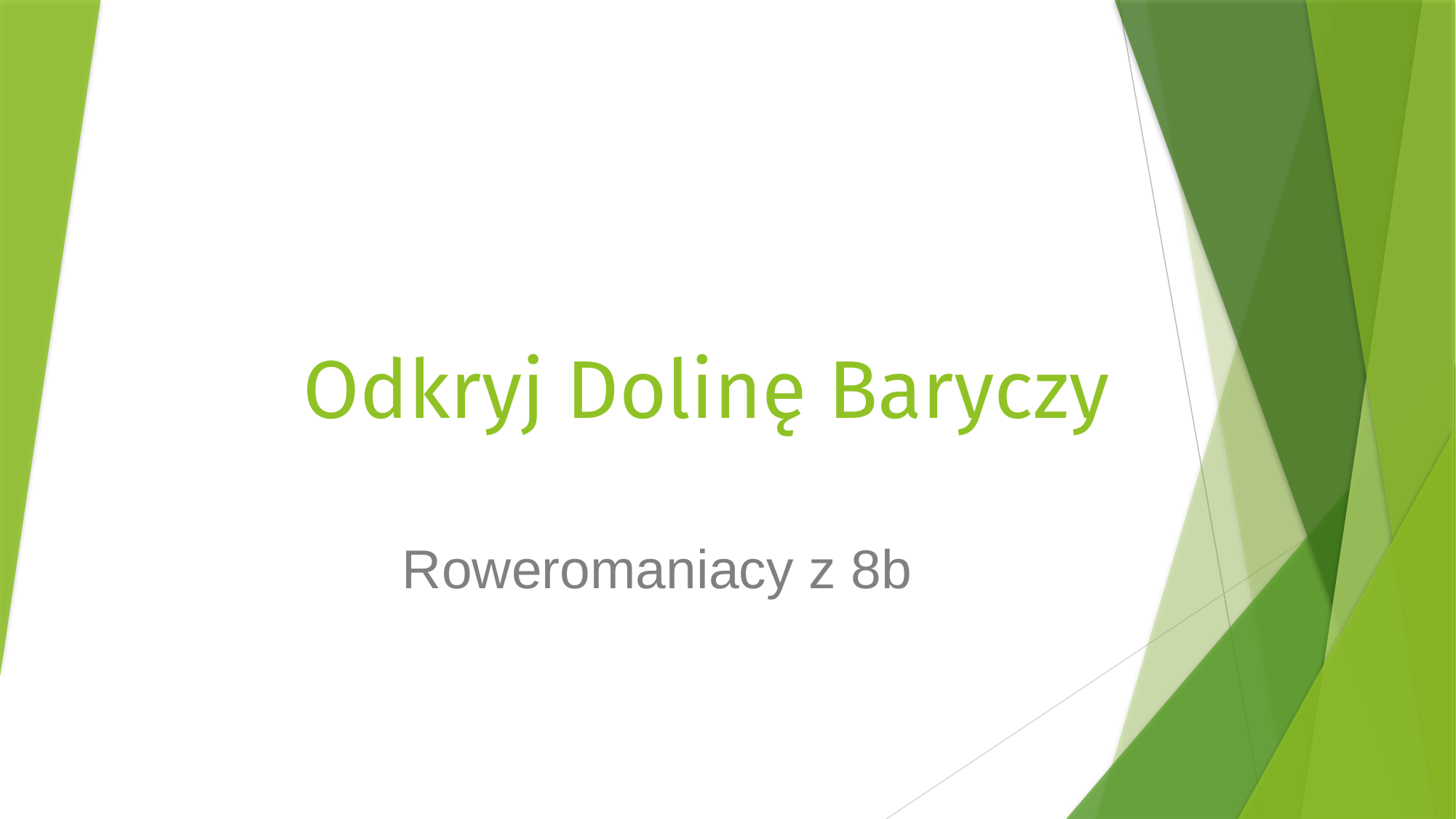

# Odkryj Dolinę Baryczy
Roweromaniacy z 8b